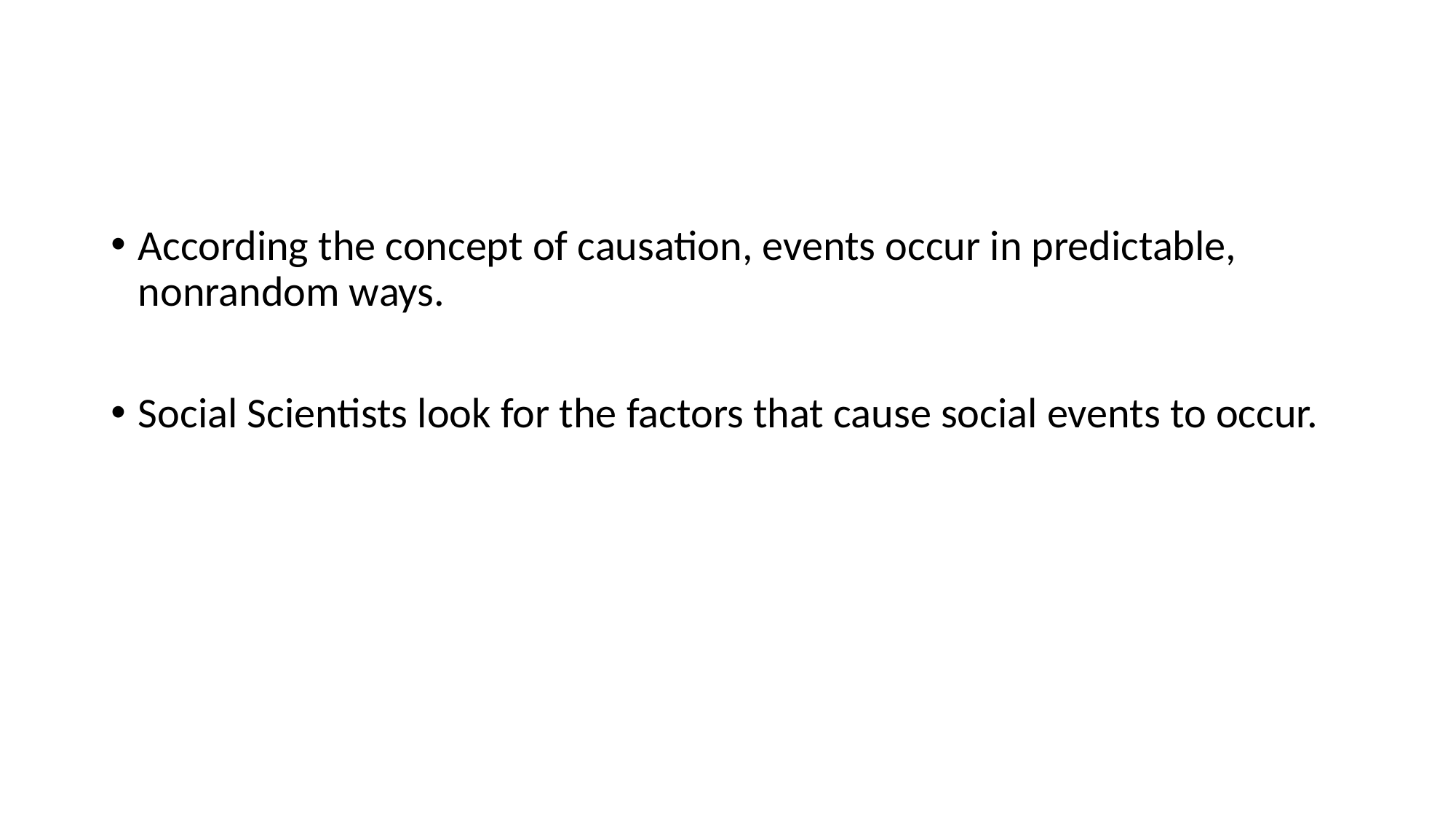

#
According the concept of causation, events occur in predictable, nonrandom ways.

Social Scientists look for the factors that cause social events to occur.